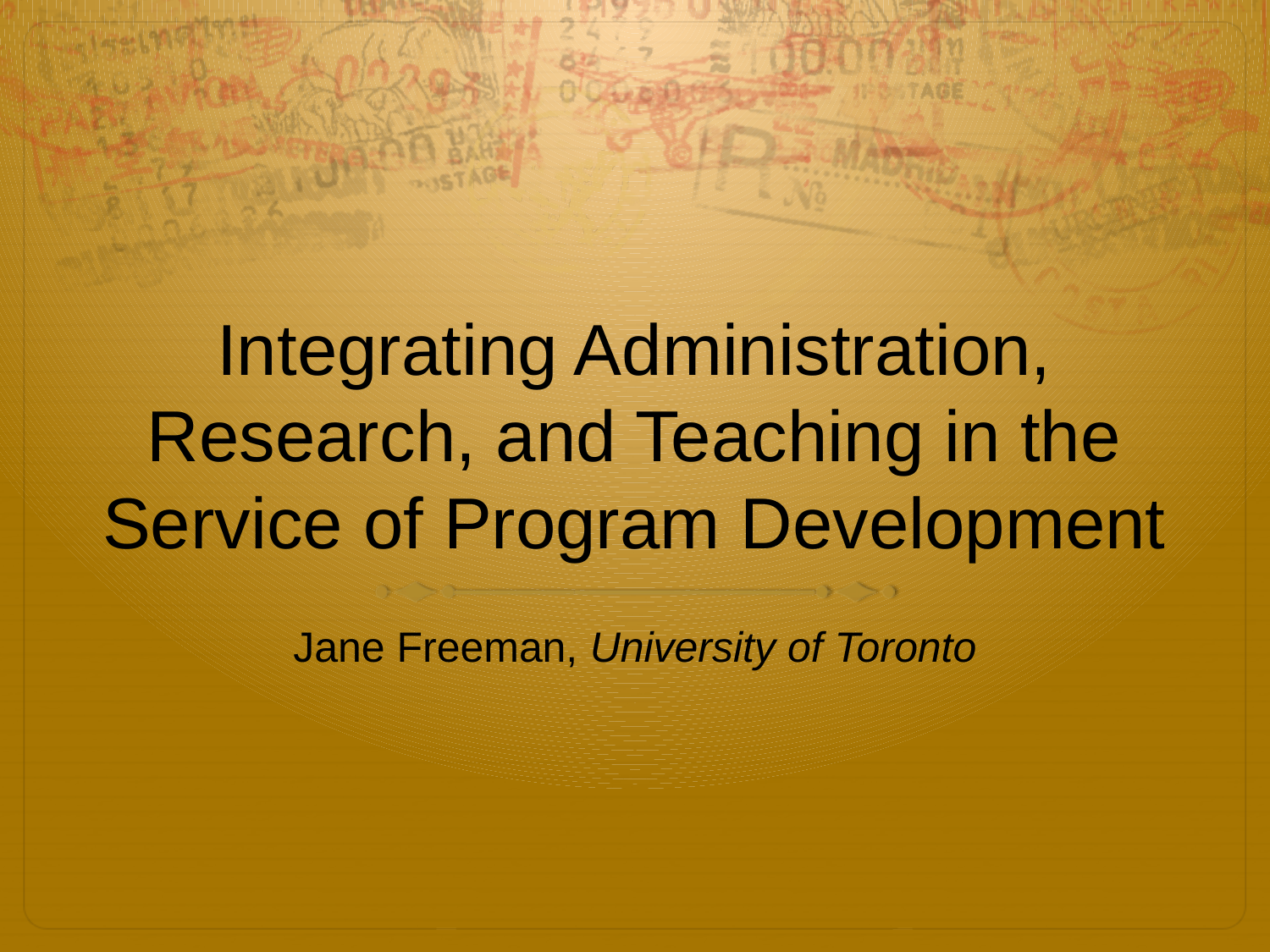

# Integrating Administration, Research, and Teaching in the Service of Program Development
Jane Freeman, University of Toronto